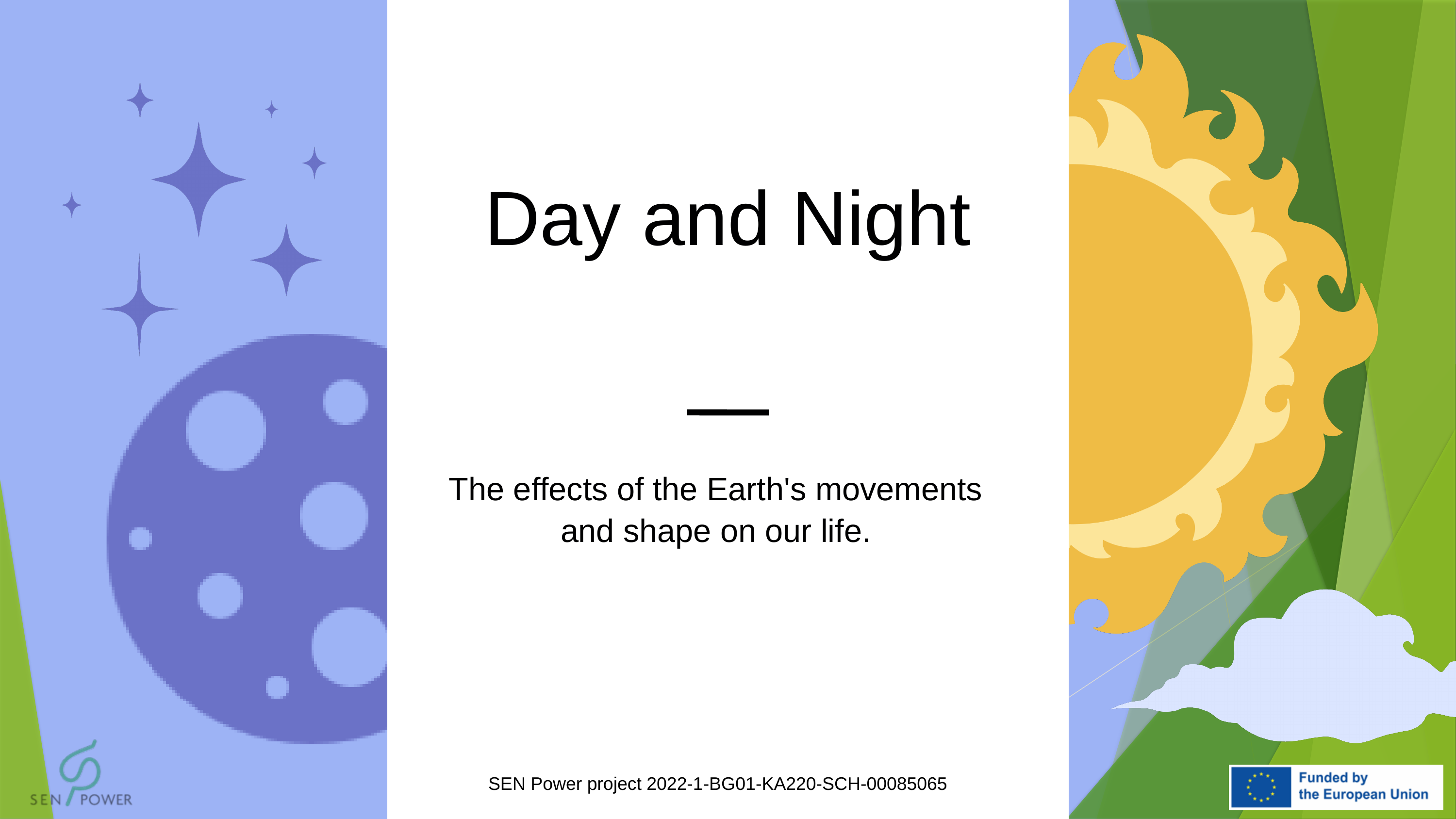

Day and Night

The effects of the Earth's movements and shape on our life.

SEN Power project 2022-1-BG01-KA220-SCH-00085065